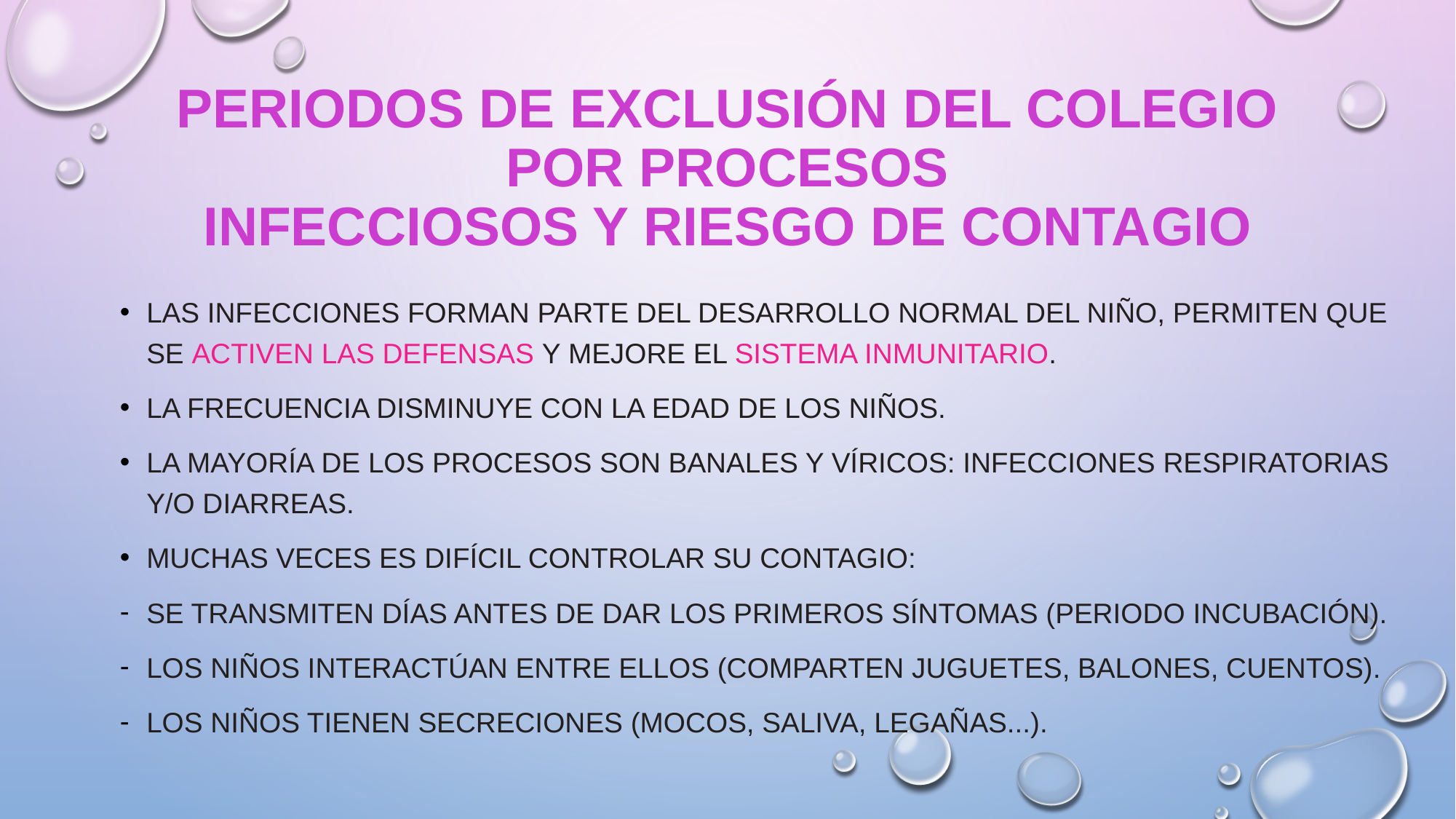

Periodos de exclusión del colegio por procesos
infecciosos y riesgo de contagio
Las infecciones forman parte del desarrollo normal del niño, permiten que se activen las defensas y mejore el sistema inmunitario.
La frecuencia disminuye con la edad de los niños.
La mayoría de los procesos son banales y víricos: infecciones respiratorias y/o diarreas.
Muchas veces es difícil controlar su contagio:
Se transmiten días antes de dar los primeros síntomas (periodo incubación).
Los niños interactúan entre ellos (comparten juguetes, balones, cuentos).
Los niños tienen secreciones (mocos, saliva, legañas...).